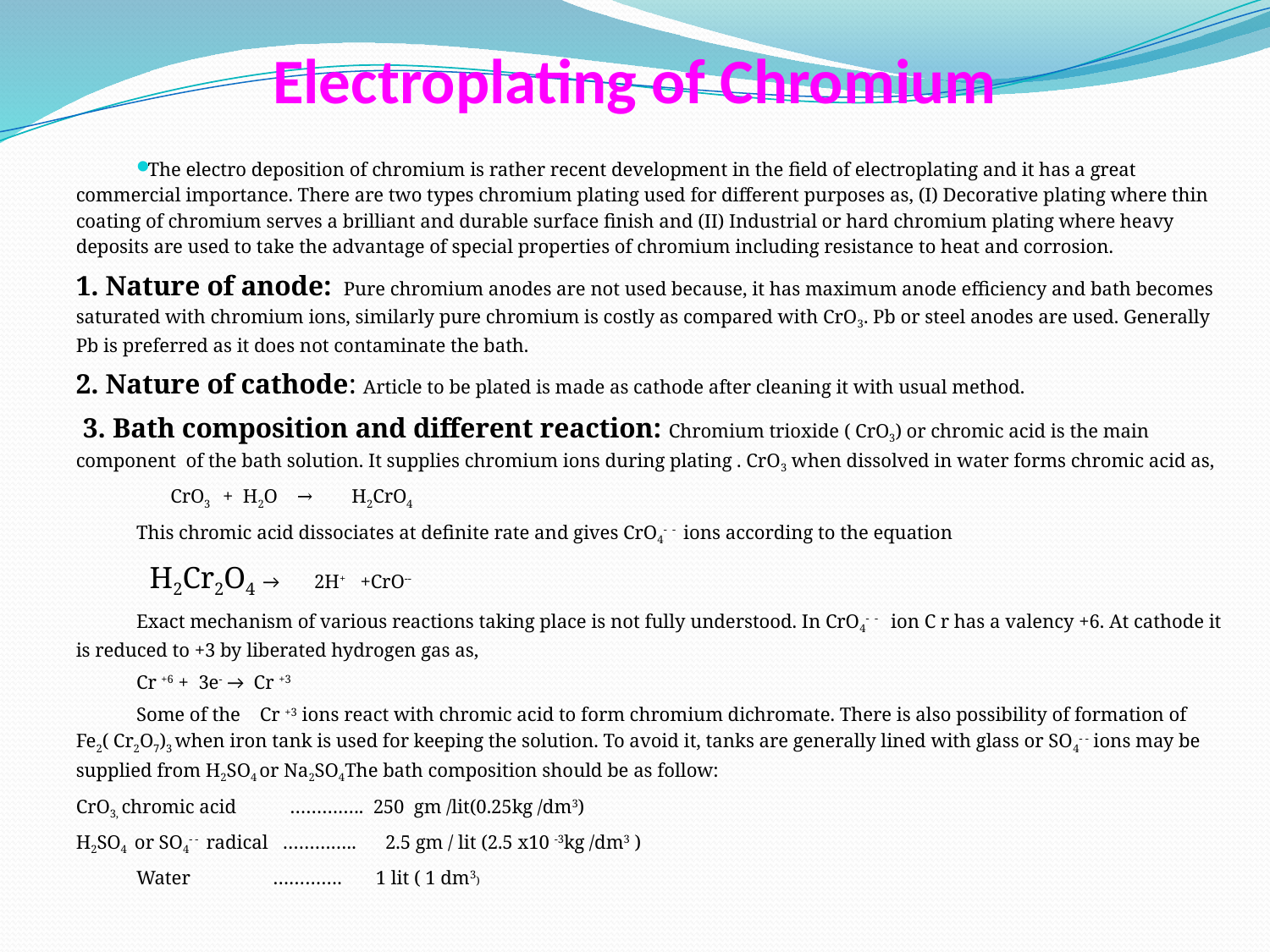

# Electroplating of Chromium
 The electro deposition of chromium is rather recent development in the field of electroplating and it has a great commercial importance. There are two types chromium plating used for different purposes as, (I) Decorative plating where thin coating of chromium serves a brilliant and durable surface finish and (II) Industrial or hard chromium plating where heavy deposits are used to take the advantage of special properties of chromium including resistance to heat and corrosion.
1. Nature of anode:  Pure chromium anodes are not used because, it has maximum anode efficiency and bath becomes saturated with chromium ions, similarly pure chromium is costly as compared with CrO3. Pb or steel anodes are used. Generally Pb is preferred as it does not contaminate the bath.
2. Nature of cathode: Article to be plated is made as cathode after cleaning it with usual method.
 3. Bath composition and different reaction: Chromium trioxide ( CrO3) or chromic acid is the main component  of the bath solution. It supplies chromium ions during plating . CrO3 when dissolved in water forms chromic acid as,
       CrO3   +  H2O    →        H2CrO4
This chromic acid dissociates at definite rate and gives CrO4-  -  ions according to the equation
   H2Cr2O4 →      2H+   +CrO--
Exact mechanism of various reactions taking place is not fully understood. In CrO4-  -   ion C r has a valency +6. At cathode it is reduced to +3 by liberated hydrogen gas as,
Cr +6 +  3e- →  Cr +3
Some of the    Cr +3 ions react with chromic acid to form chromium dichromate. There is also possibility of formation of Fe2( Cr2O7)3 when iron tank is used for keeping the solution. To avoid it, tanks are generally lined with glass or SO4- - ions may be supplied from H2SO4 or Na2SO4The bath composition should be as follow:
CrO3, chromic acid           …………..  250  gm /lit(0.25kg /dm3)
H2SO4  or SO4- -  radical   …………..      2.5 gm / lit (2.5 x10 -3kg /dm3 )
Water                 ………….       1 lit ( 1 dm3)